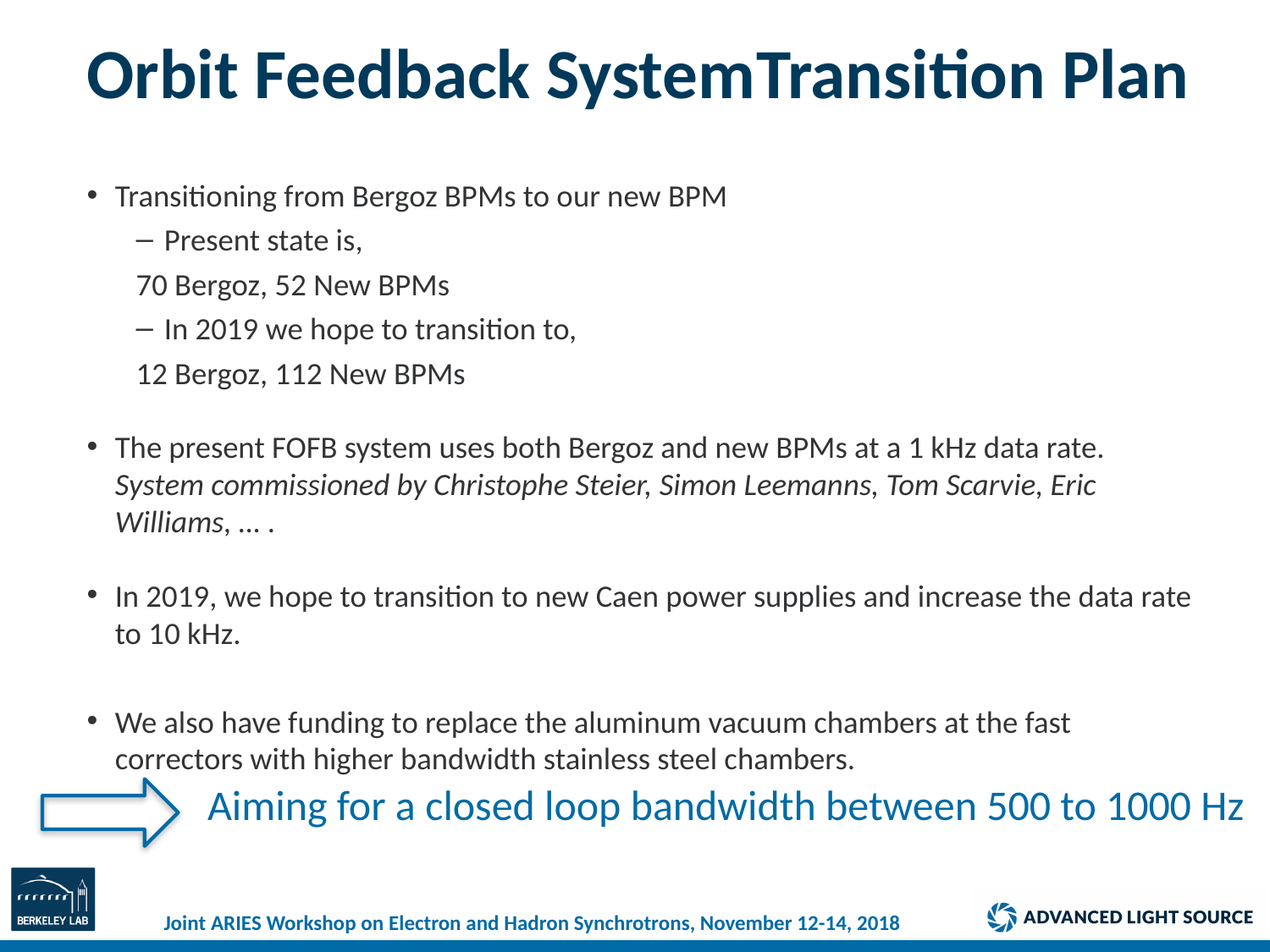

# Orbit Feedback SystemTransition Plan
Transitioning from Bergoz BPMs to our new BPM
Present state is,
				70 Bergoz, 52 New BPMs
In 2019 we hope to transition to,
				12 Bergoz, 112 New BPMs

The present FOFB system uses both Bergoz and new BPMs at a 1 kHz data rate.   System commissioned by Christophe Steier, Simon Leemanns, Tom Scarvie, Eric Williams, … .

In 2019, we hope to transition to new Caen power supplies and increase the data rate to 10 kHz.

We also have funding to replace the aluminum vacuum chambers at the fast correctors with higher bandwidth stainless steel chambers.
Aiming for a closed loop bandwidth between 500 to 1000 Hz